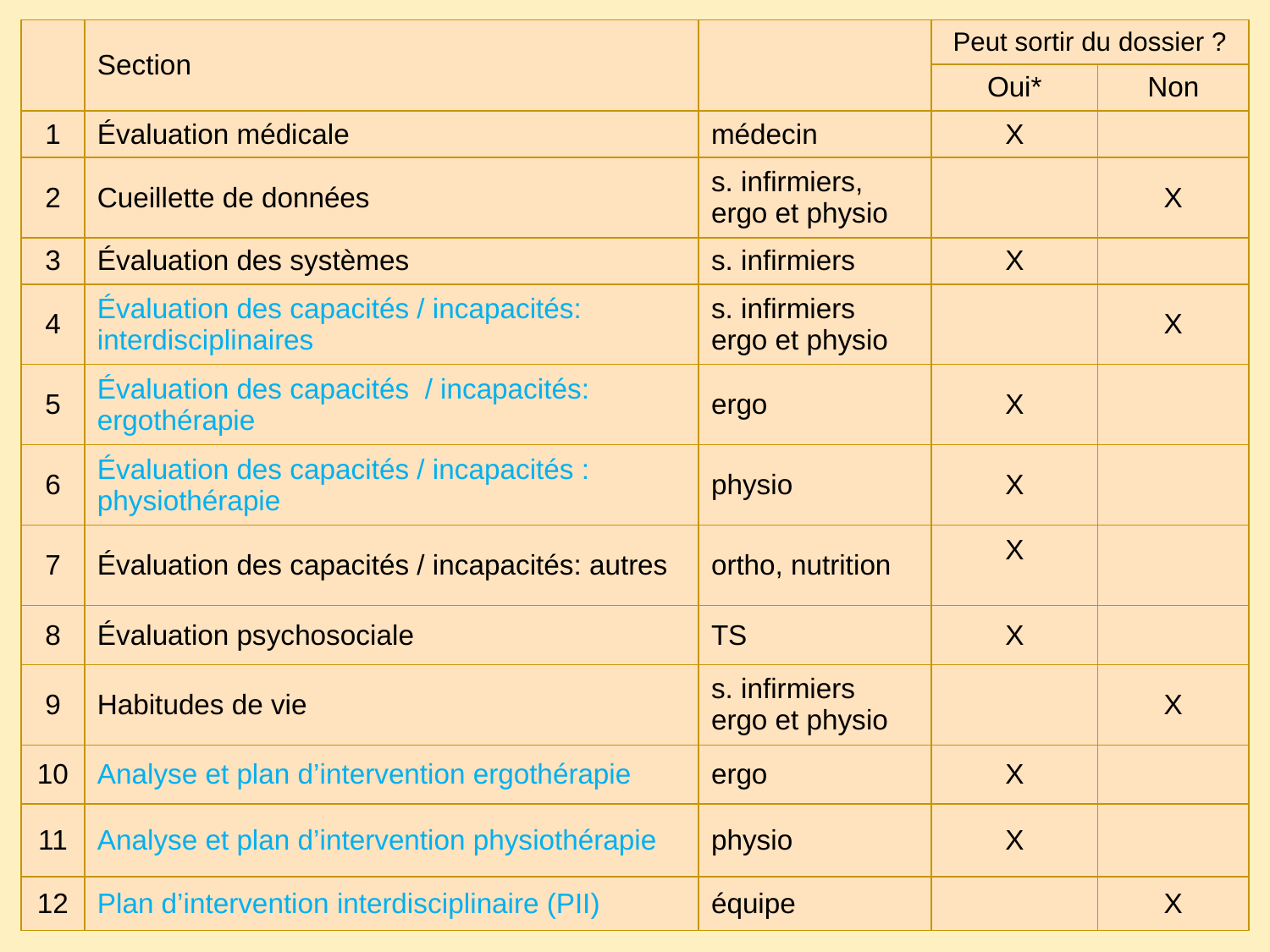

|  | Section |  | Peut sortir du dossier ? |  |
| --- | --- | --- | --- | --- |
|  |  |  | Oui\* | Non |
| 1 | Évaluation médicale | médecin | X |  |
| 2 | Cueillette de données | s. infirmiers, ergo et physio |  | X |
| 3 | Évaluation des systèmes | s. infirmiers | X |  |
| 4 | Évaluation des capacités / incapacités: interdisciplinaires | s. infirmiers ergo et physio |  | X |
| 5 | Évaluation des capacités / incapacités: ergothérapie | ergo | X |  |
| 6 | Évaluation des capacités / incapacités : physiothérapie | physio | X |  |
| 7 | Évaluation des capacités / incapacités: autres | ortho, nutrition | X |  |
| 8 | Évaluation psychosociale | TS | X |  |
| 9 | Habitudes de vie | s. infirmiers ergo et physio |  | X |
| 10 | Analyse et plan d’intervention ergothérapie | ergo | X |  |
| 11 | Analyse et plan d’intervention physiothérapie | physio | X |  |
| 12 | Plan d’intervention interdisciplinaire (PII) | équipe |  | X |
 * Les sections qui peuvent sortir du dossier doivent être remises au dossier AVANT le premier PII. Aucune exception.
Nursing : Remis le jour même ?